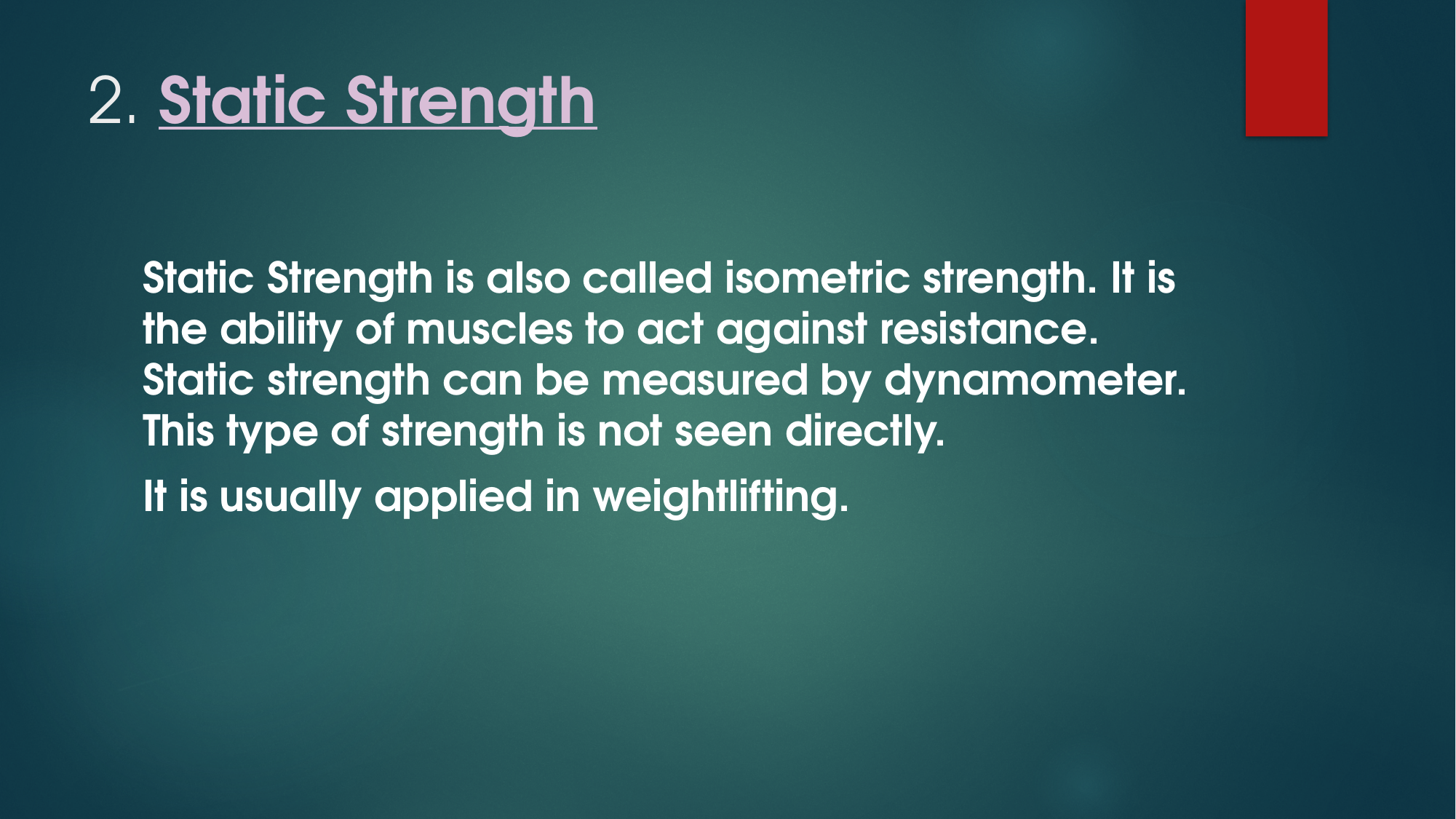

# 2. Static Strength
Static Strength is also called isometric strength. It is the ability of muscles to act against resistance. Static strength can be measured by dynamometer. This type of strength is not seen directly.
It is usually applied in weightlifting.